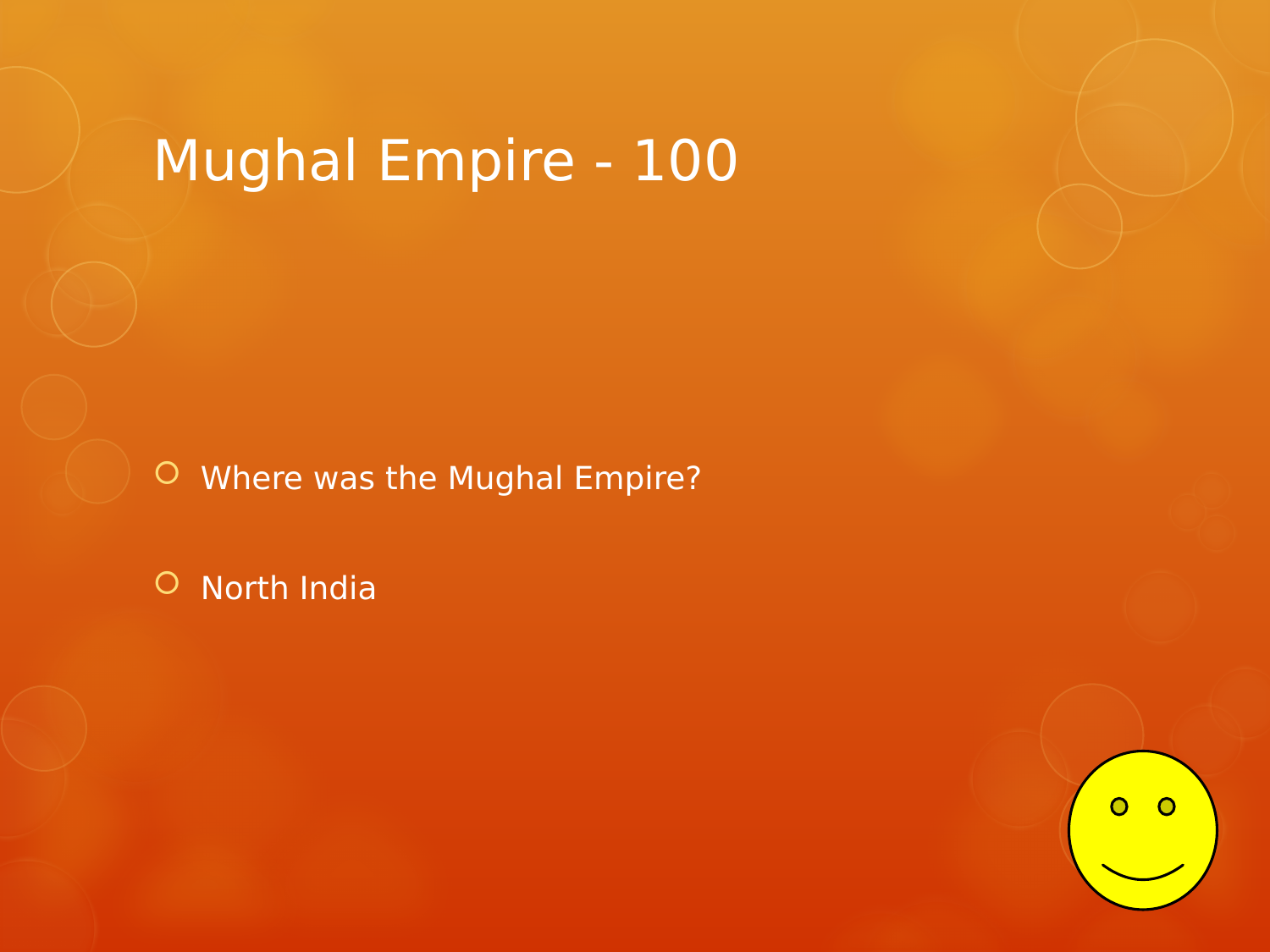

# Mughal Empire - 100
Where was the Mughal Empire?

North India